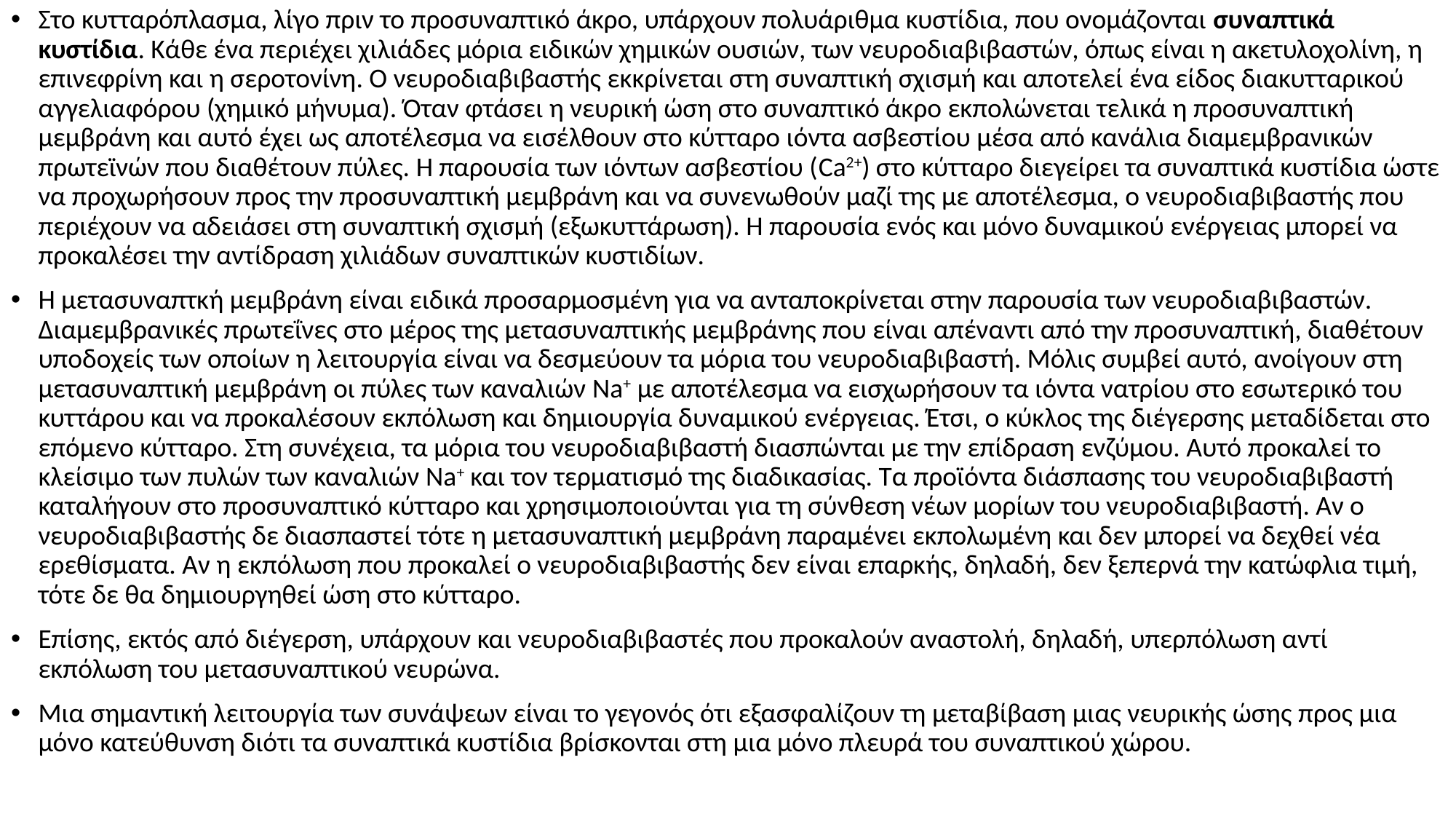

Στο κυτταρόπλασμα, λίγο πριν το προσυναπτικό άκρο, υπάρχουν πολυάριθμα κυστίδια, που ονομάζονται συναπτικά κυστίδια. Κάθε ένα περιέχει χιλιάδες μόρια ειδικών χημικών ουσιών, των νευροδιαβιβαστών, όπως είναι η ακετυλοχολίνη, η επινεφρίνη και η σεροτονίνη. Ο νευροδιαβιβαστής εκκρίνεται στη συναπτική σχισμή και αποτελεί ένα είδος διακυτταρικού αγγελιαφόρου (χημικό μήνυμα). Όταν φτάσει η νευρική ώση στο συναπτικό άκρο εκπολώνεται τελικά η προσυναπτική μεμβράνη και αυτό έχει ως αποτέλεσμα να εισέλθουν στο κύτταρο ιόντα ασβεστίου μέσα από κανάλια διαμεμβρανικών πρωτεϊνών που διαθέτουν πύλες. Η παρουσία των ιόντων ασβεστίου (Ca2+) στο κύτταρο διεγείρει τα συναπτικά κυστίδια ώστε να προχωρήσουν προς την προσυναπτική μεμβράνη και να συνενωθούν μαζί της με αποτέλεσμα, ο νευροδιαβιβαστής που περιέχουν να αδειάσει στη συναπτική σχισμή (εξωκυττάρωση). Η παρουσία ενός και μόνο δυναμικού ενέργειας μπορεί να προκαλέσει την αντίδραση χιλιάδων συναπτικών κυστιδίων.
Η μετασυναπτκή μεμβράνη είναι ειδικά προσαρμοσμένη για να ανταποκρίνεται στην παρουσία των νευροδιαβιβαστών. Διαμεμβρανικές πρωτεΐνες στο μέρος της μετασυναπτικής μεμβράνης που είναι απέναντι από την προσυναπτική, διαθέτουν υποδοχείς των οποίων η λειτουργία είναι να δεσμεύουν τα μόρια του νευροδιαβιβαστή. Μόλις συμβεί αυτό, ανοίγουν στη μετασυναπτική μεμβράνη οι πύλες των καναλιών Na+ με αποτέλεσμα να εισχωρήσουν τα ιόντα νατρίου στο εσωτερικό του κυττάρου και να προκαλέσουν εκπόλωση και δημιουργία δυναμικού ενέργειας. Έτσι, ο κύκλος της διέγερσης μεταδίδεται στο επόμενο κύτταρο. Στη συνέχεια, τα μόρια του νευροδιαβιβαστή διασπώνται με την επίδραση ενζύμου. Αυτό προκαλεί το κλείσιμο των πυλών των καναλιών Na+ και τον τερματισμό της διαδικασίας. Τα προϊόντα διάσπασης του νευροδιαβιβαστή καταλήγουν στο προσυναπτικό κύτταρο και χρησιμοποιούνται για τη σύνθεση νέων μορίων του νευροδιαβιβαστή. Αν ο νευροδιαβιβαστής δε διασπαστεί τότε η μετασυναπτική μεμβράνη παραμένει εκπολωμένη και δεν μπορεί να δεχθεί νέα ερεθίσματα. Αν η εκπόλωση που προκαλεί ο νευροδιαβιβαστής δεν είναι επαρκής, δηλαδή, δεν ξεπερνά την κατώφλια τιμή, τότε δε θα δημιουργηθεί ώση στο κύτταρο.
Επίσης, εκτός από διέγερση, υπάρχουν και νευροδιαβιβαστές που προκαλούν αναστολή, δηλαδή, υπερπόλωση αντί εκπόλωση του μετασυναπτικού νευρώνα.
Μια σημαντική λειτουργία των συνάψεων είναι το γεγονός ότι εξασφαλίζουν τη μεταβίβαση μιας νευρικής ώσης προς μια μόνο κατεύθυνση διότι τα συναπτικά κυστίδια βρίσκονται στη μια μόνο πλευρά του συναπτικού χώρου.